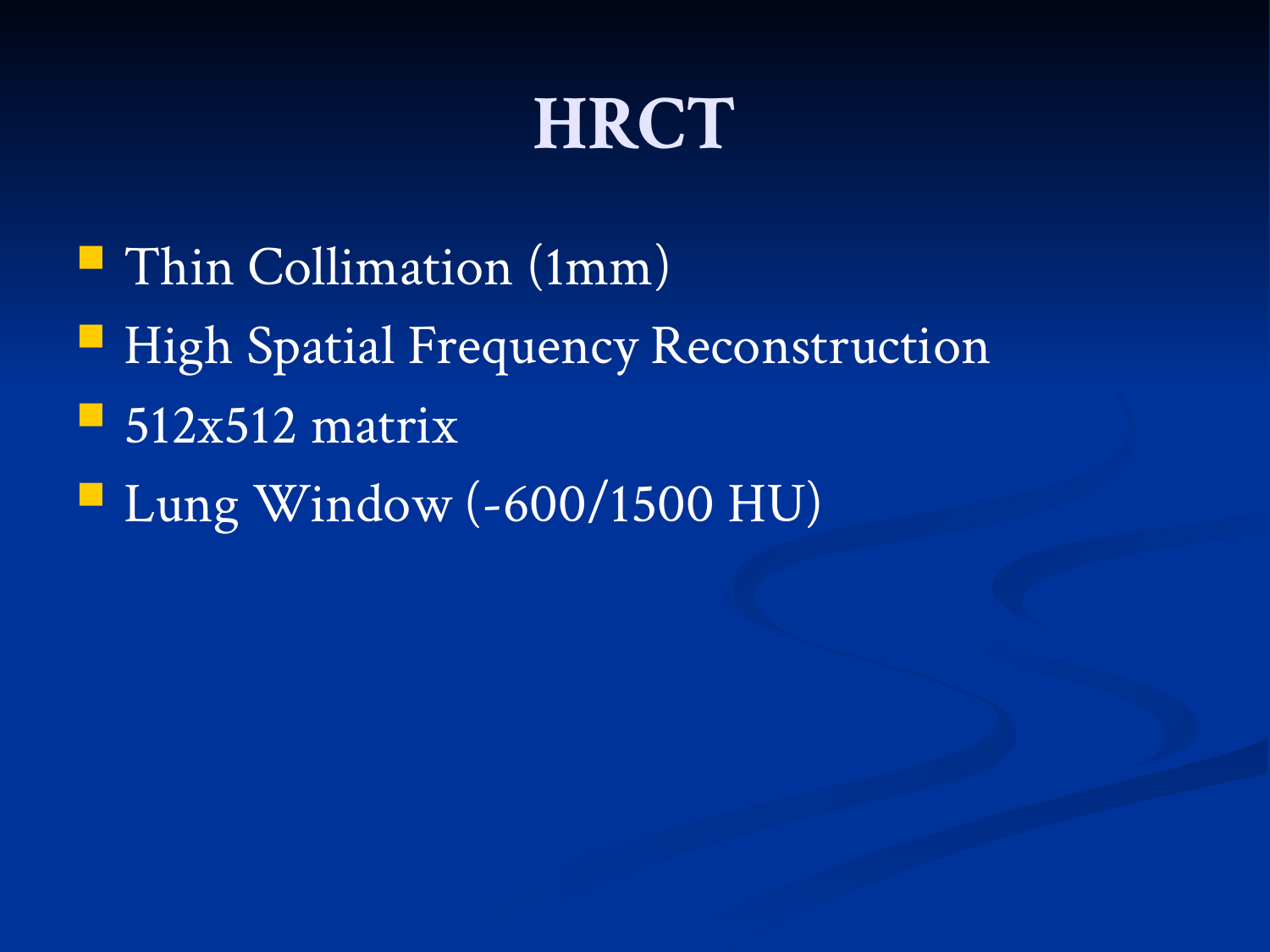

# HRCT
Thin Collimation (1mm)
High Spatial Frequency Reconstruction
512x512 matrix
Lung Window (-600/1500 HU)